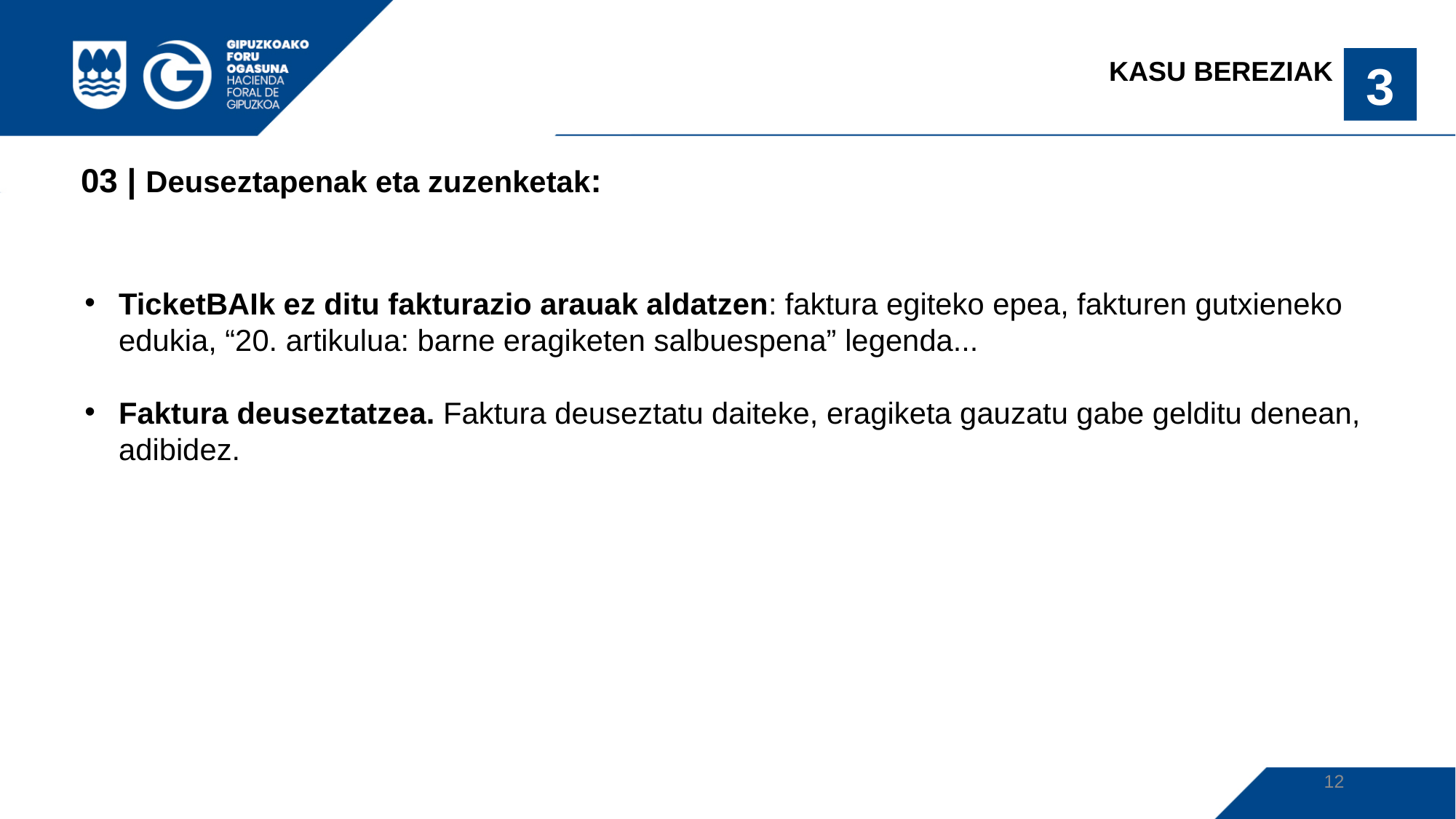

KASU BEREZIAK
3
03 | Deuseztapenak eta zuzenketak:

TicketBAIk ez ditu fakturazio arauak aldatzen: faktura egiteko epea, fakturen gutxieneko edukia, “20. artikulua: barne eragiketen salbuespena” legenda...

Faktura deuseztatzea. Faktura deuseztatu daiteke, eragiketa gauzatu gabe gelditu denean, adibidez.

12